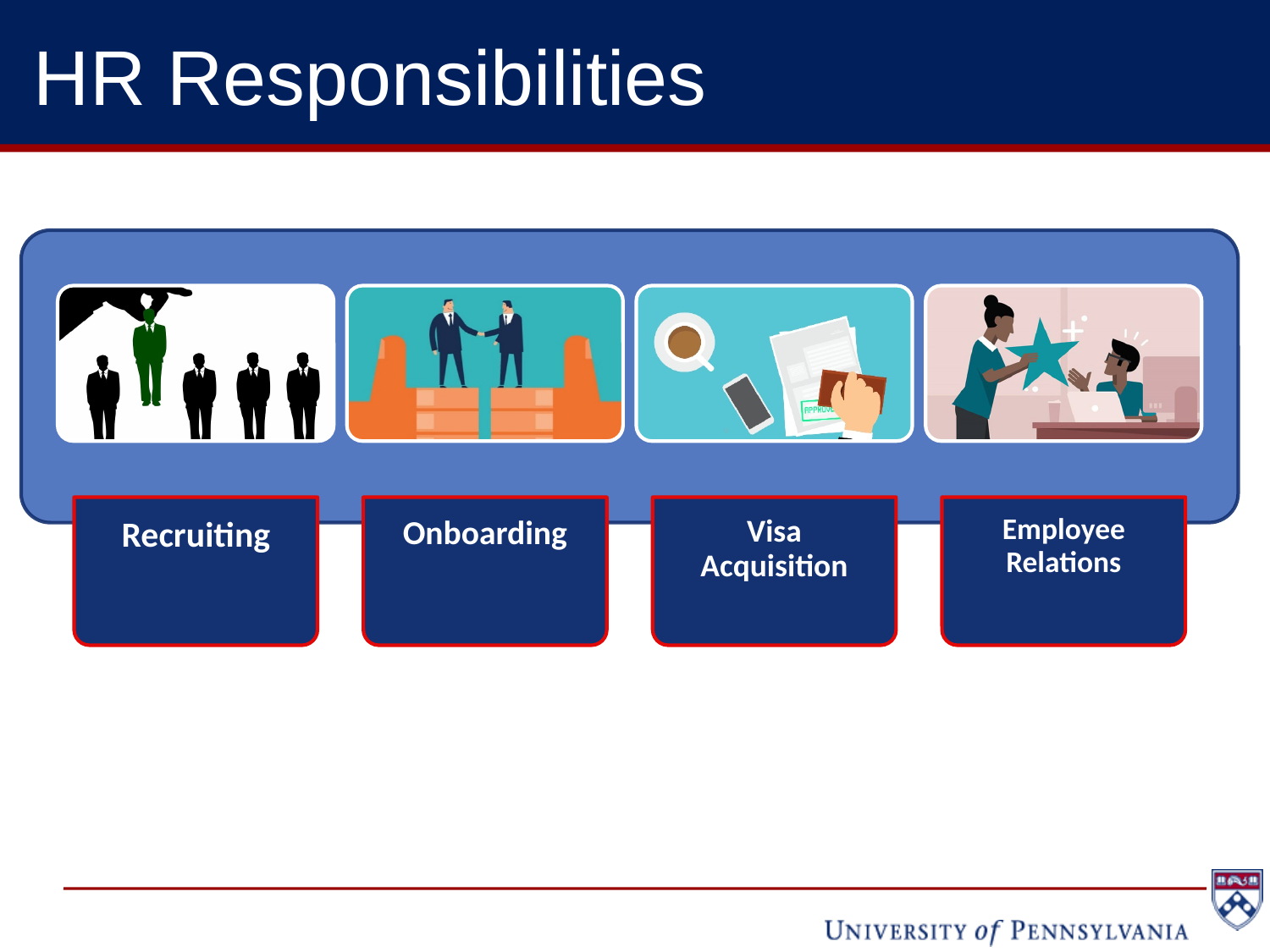

# HR Responsibilities
Recruiting
Onboarding
Visa Acquisition
Employee Relations